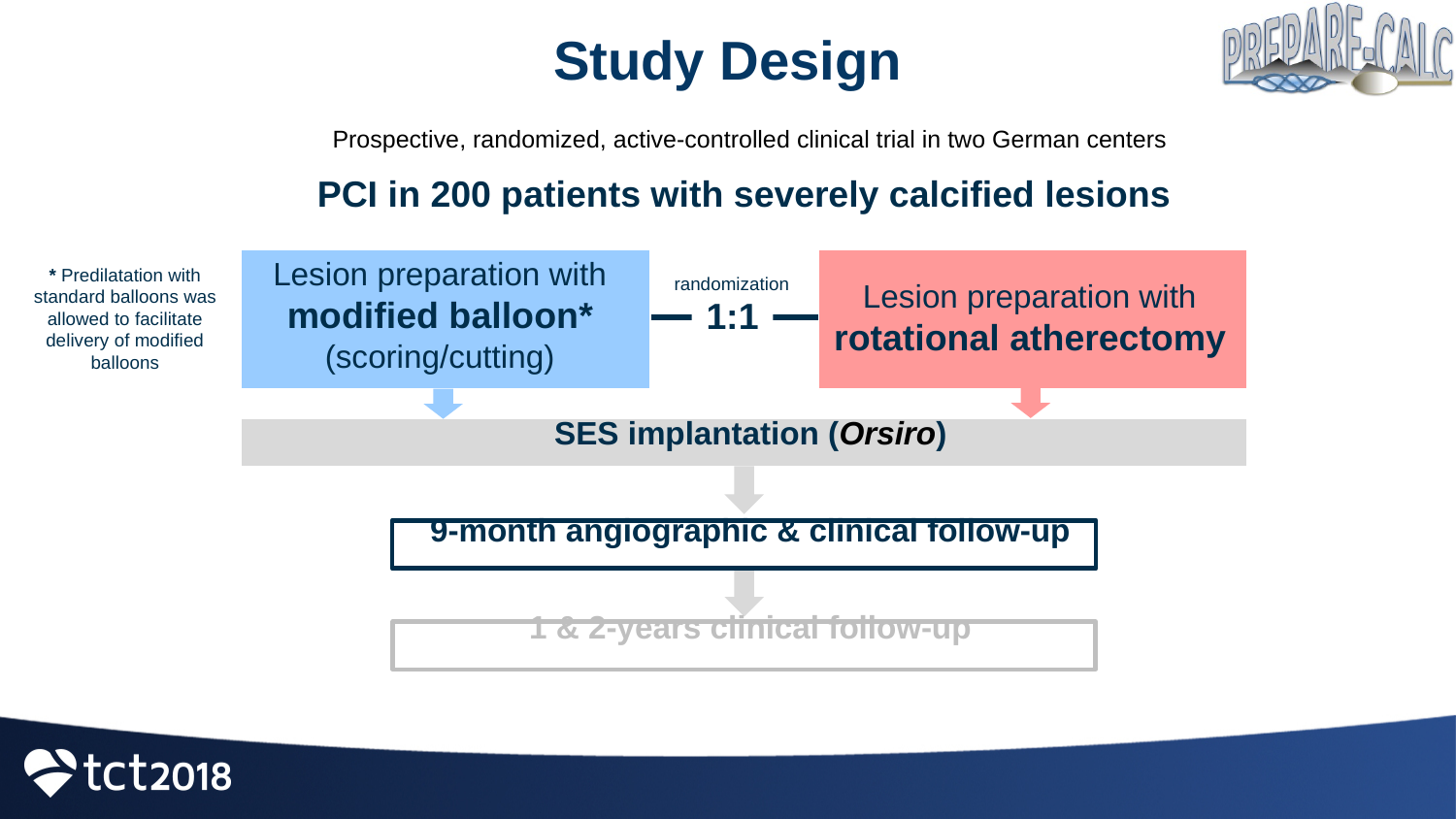

# Study Design
 Prospective, randomized, active-controlled clinical trial in two German centers

SES implantation (Orsiro)

9-month angiographic & clinical follow-up

1 & 2-years clinical follow-up

PCI in 200 patients with severely calcified lesions
Lesion preparation with
modified balloon*
(scoring/cutting)

* Predilatation with standard balloons was allowed to facilitate delivery of modified balloons
randomization
Lesion preparation with
rotational atherectomy
1:1